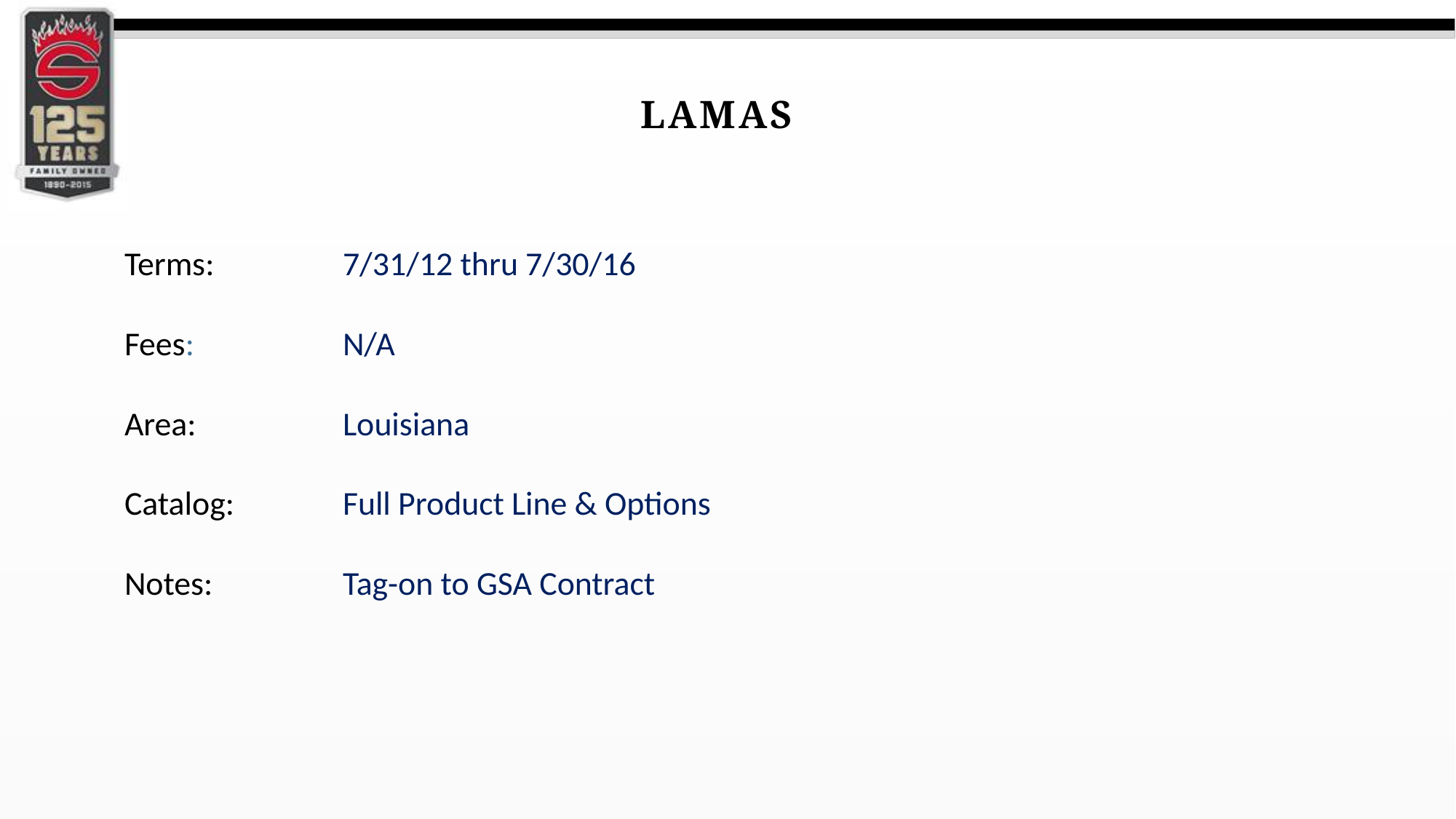

lAmAS

Terms:		7/31/12 thru 7/30/16

Fees:    		N/A

Area:		Louisiana

Catalog:	Full Product Line & Options

Notes:		Tag-on to GSA Contract